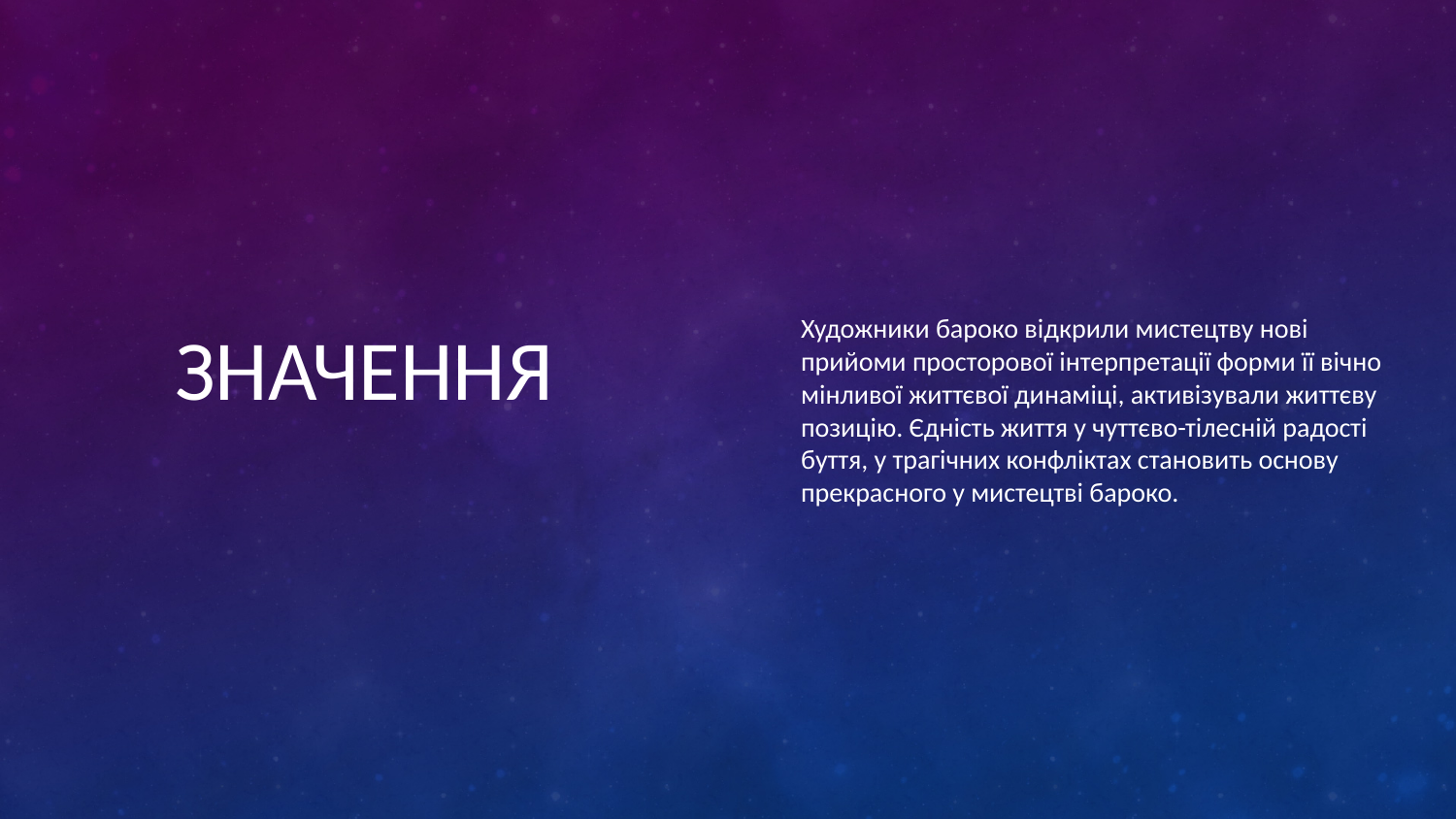

Художники бароко відкрили мистецтву нові прийоми просторової інтерпретації форми її вічно мінливої життєвої динаміці, активізували життєву позицію. Єдність життя у чуттєво-тілесній радості буття, у трагічних конфліктах становить основу прекрасного у мистецтві бароко.
# Значення